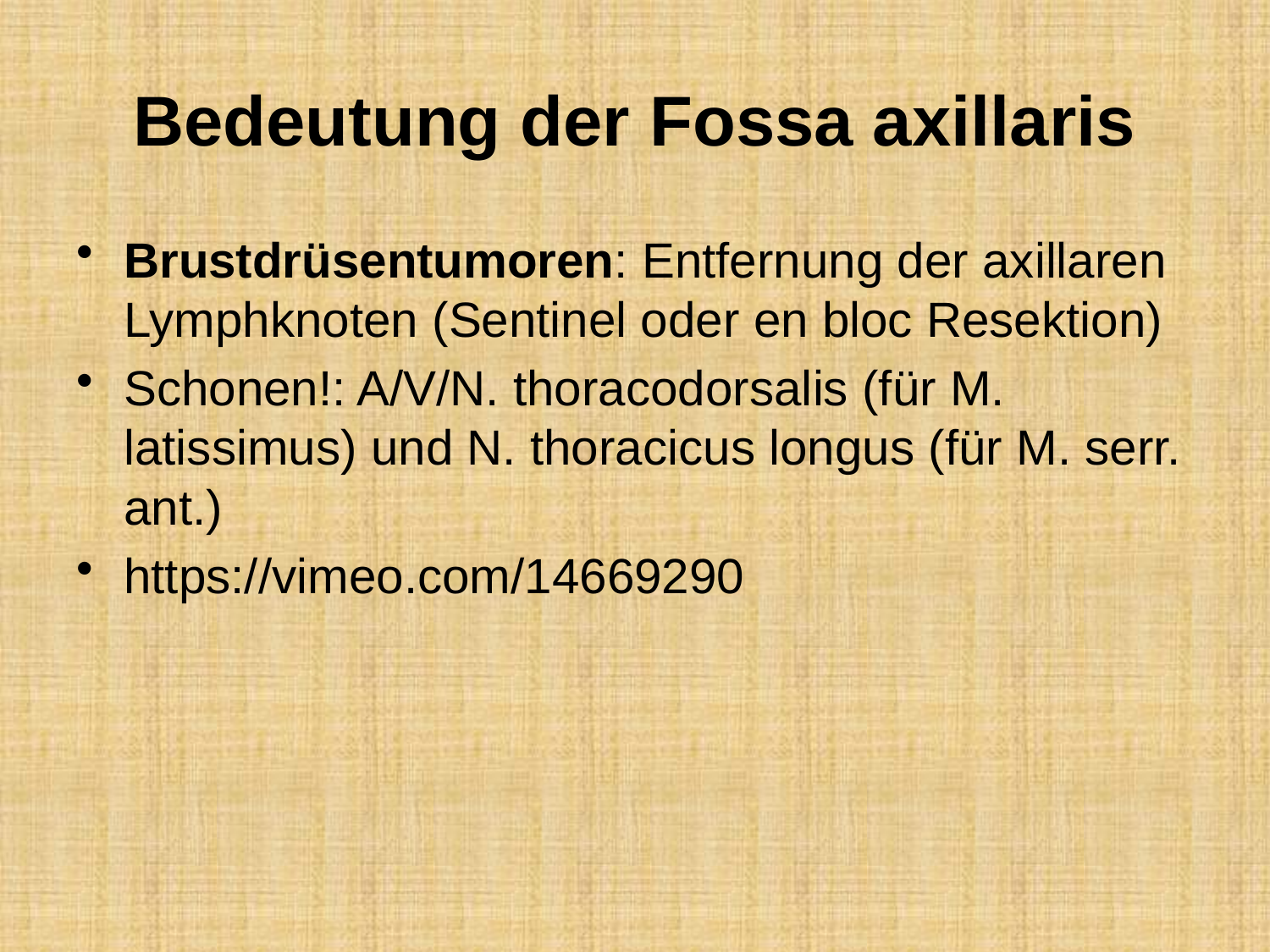

# Bedeutung der Fossa axillaris
Brustdrüsentumoren: Entfernung der axillaren Lymphknoten (Sentinel oder en bloc Resektion)
Schonen!: A/V/N. thoracodorsalis (für M. latissimus) und N. thoracicus longus (für M. serr. ant.)
https://vimeo.com/14669290